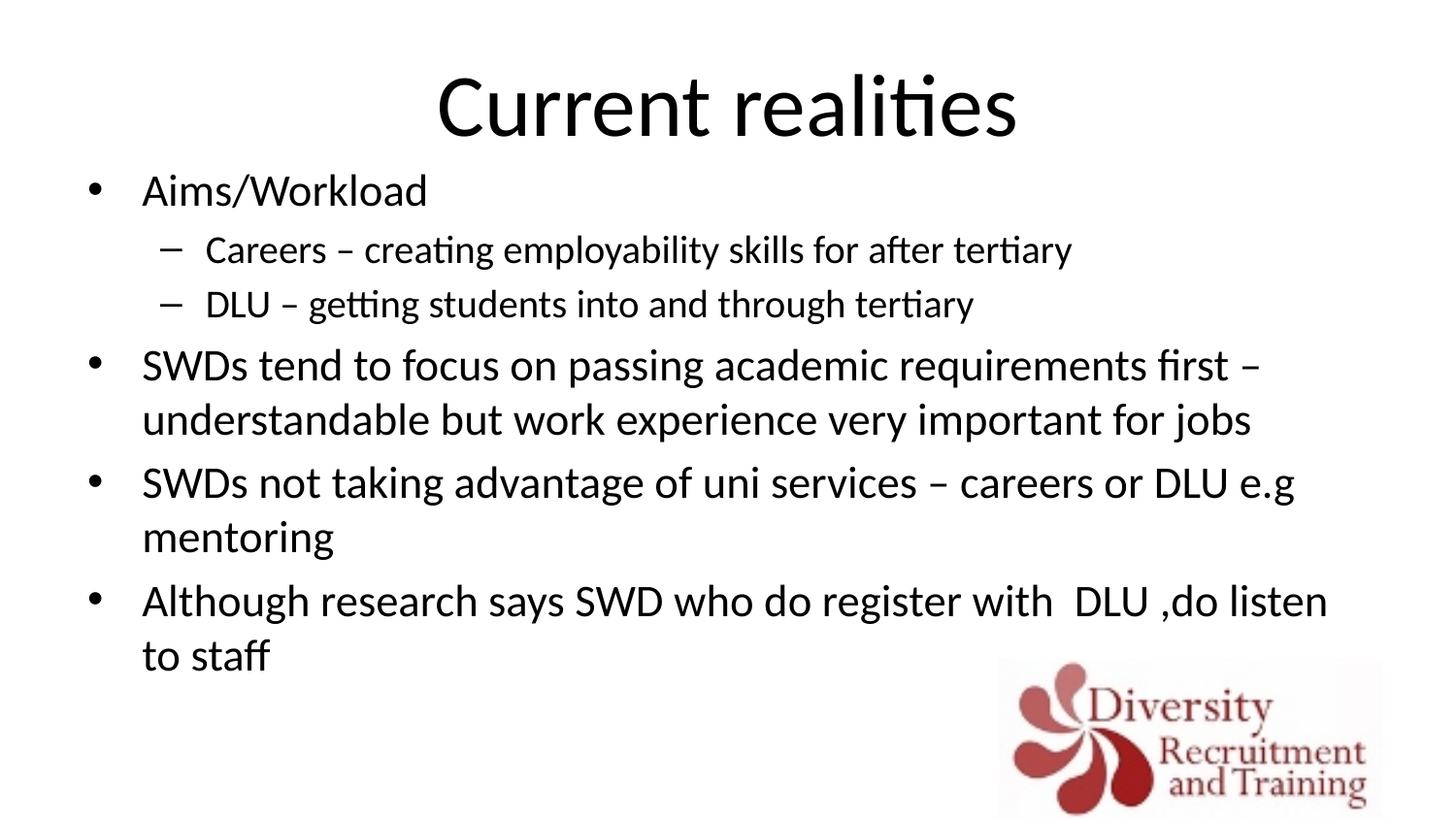

# Current realities
Aims/Workload
Careers – creating employability skills for after tertiary
DLU – getting students into and through tertiary
SWDs tend to focus on passing academic requirements first – understandable but work experience very important for jobs
SWDs not taking advantage of uni services – careers or DLU e.g mentoring
Although research says SWD who do register with  DLU ,do listen to staff